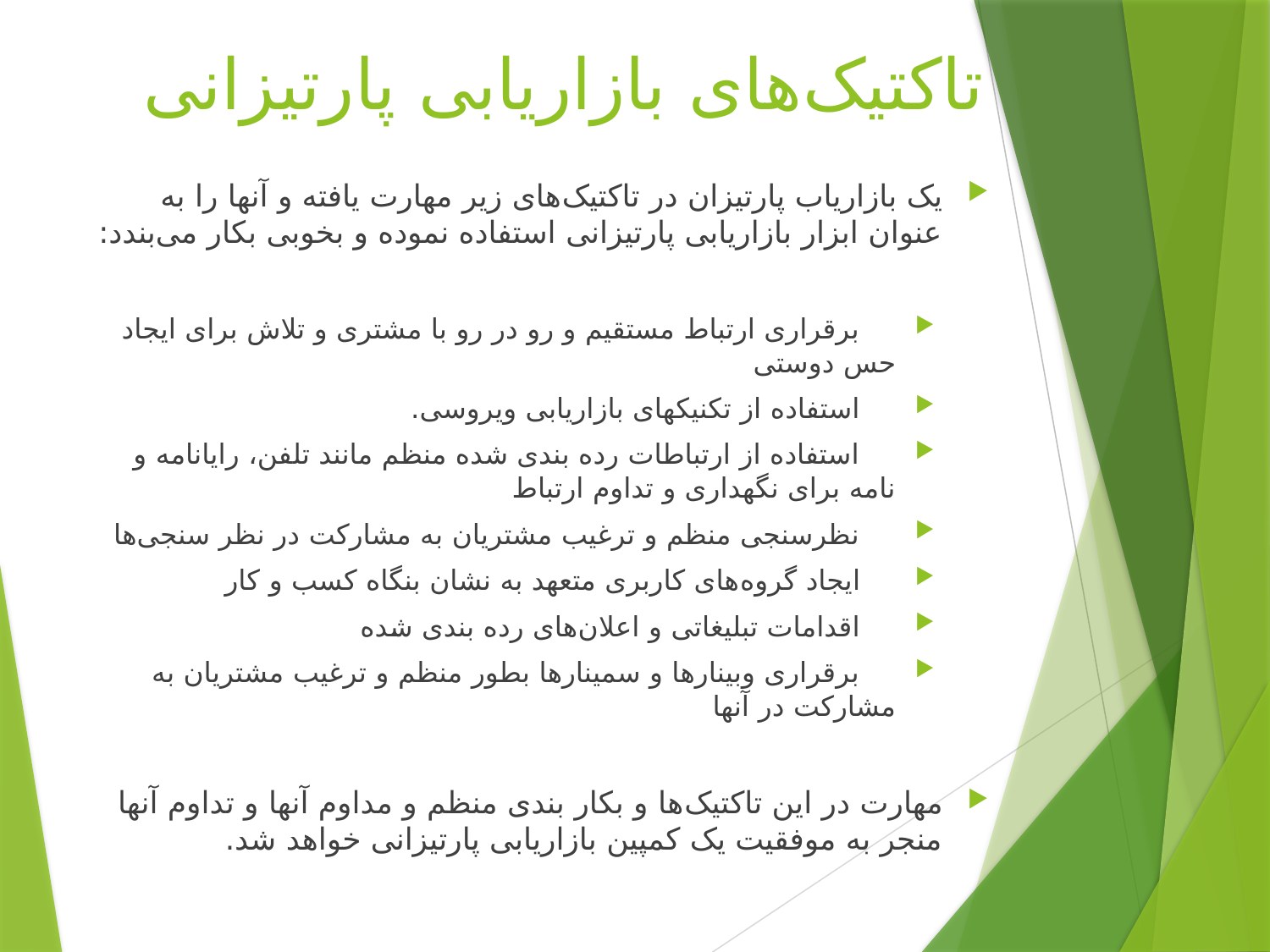

# تاکتیک‌های بازاریابی پارتیزانی
یک بازاریاب پارتیزان در تاکتیک‌های زیر مهارت یافته و آنها را به عنوان ابزار بازاریابی پارتیزانی استفاده نموده و بخوبی بکار می‌بندد:

    برقراری ارتباط مستقیم و رو در رو با مشتری و تلاش برای ایجاد حس دوستی
    استفاده از تکنیکهای بازاریابی ویروسی.
    استفاده از ارتباطات رده بندی شده منظم مانند تلفن، رایانامه و نامه برای نگهداری و تداوم ارتباط
    نظرسنجی منظم و ترغیب مشتریان به مشارکت در نظر سنجی‌ها
    ایجاد گروه‌های کاربری متعهد به نشان بنگاه کسب و کار
    اقدامات تبلیغاتی و اعلان‌های رده بندی شده
    برقراری وبینارها و سمینارها بطور منظم و ترغیب مشتریان به مشارکت در آنها

مهارت در این تاکتیک‌ها و بکار بندی منظم و مداوم آنها و تداوم آنها منجر به موفقیت یک کمپین بازاریابی پارتیزانی خواهد شد.